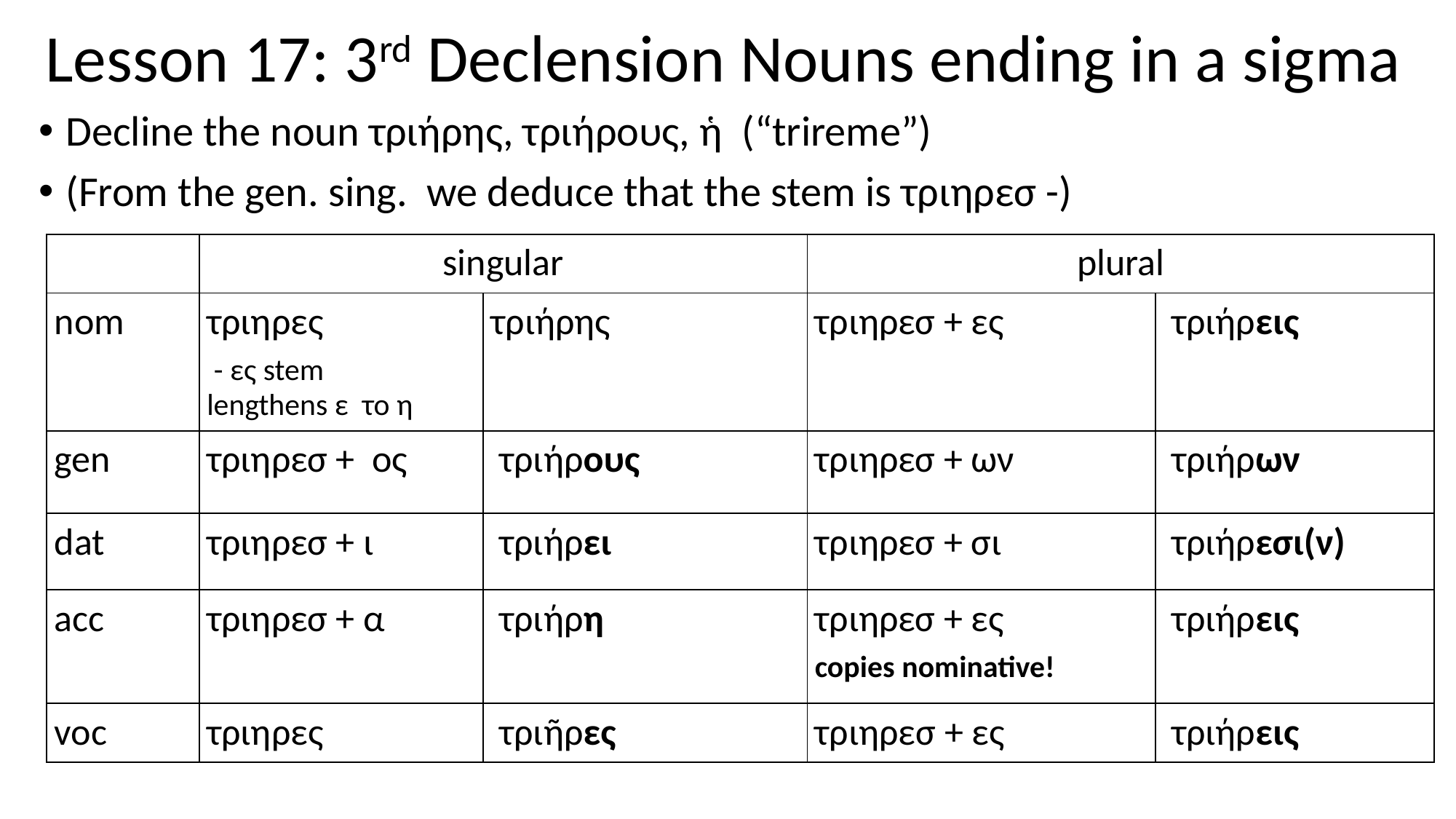

# Lesson 17: 3rd Declension Nouns ending in a sigma
Decline the noun τριήρης, τριήρους, ἡ  (“trireme”)
(From the gen. sing.  we deduce that the stem is τριηρεσ -)
|  | singular |  | plural |  |
| --- | --- | --- | --- | --- |
| nom | τριηρες - ες stem lengthens ε το η | τριήρης | τριηρεσ + ες | τριήρεις |
| gen | τριηρεσ + ος | τριήρους | τριηρεσ + ων | τριήρων |
| dat | τριηρεσ + ι | τριήρει | τριηρεσ + σι | τριήρεσι(ν) |
| acc | τριηρεσ + α | τριήρη | τριηρεσ + ες copies nominative! | τριήρεις |
| voc | τριηρες | τριῆρες | τριηρεσ + ες | τριήρεις |